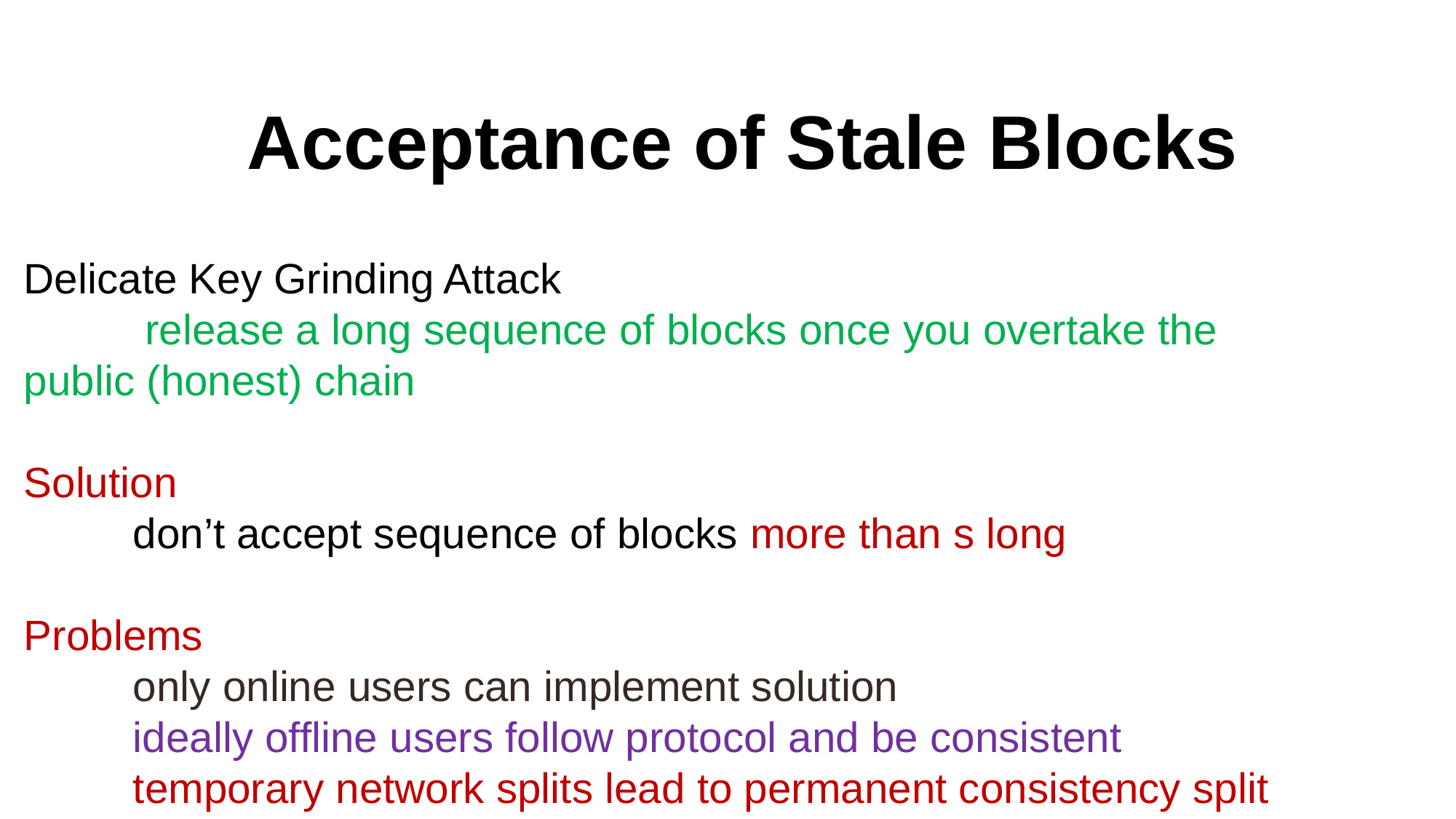

# Acceptance of Stale Blocks
Delicate Key Grinding Attack
	 release a long sequence of blocks once you overtake the public (honest) chain

Solution
	don’t accept sequence of blocks more than s long

Problems
	only online users can implement solution
	ideally offline users follow protocol and be consistent
	temporary network splits lead to permanent consistency split